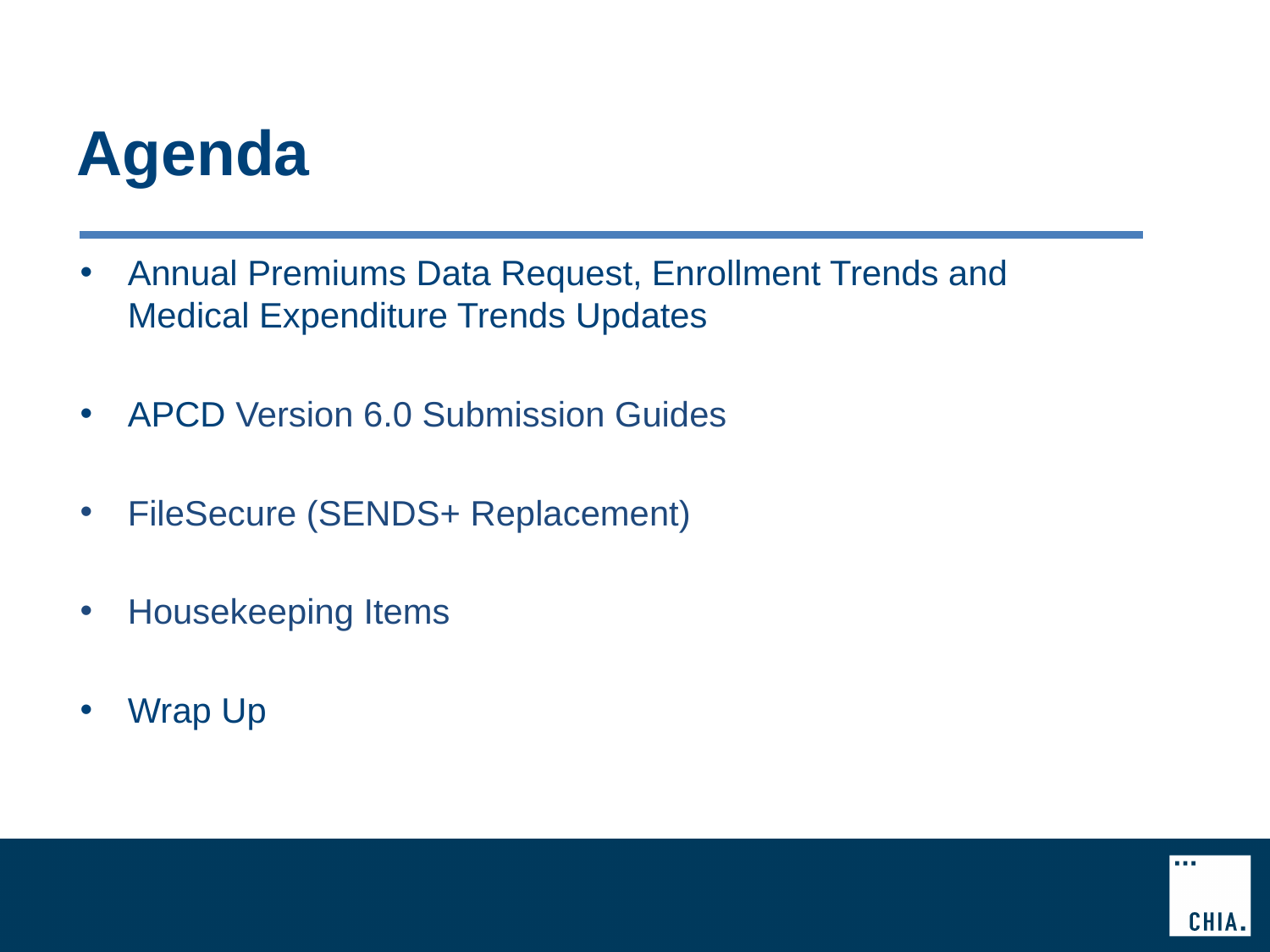

# Agenda
Annual Premiums Data Request, Enrollment Trends and Medical Expenditure Trends Updates

APCD Version 6.0 Submission Guides

FileSecure (SENDS+ Replacement)

Housekeeping Items

Wrap Up